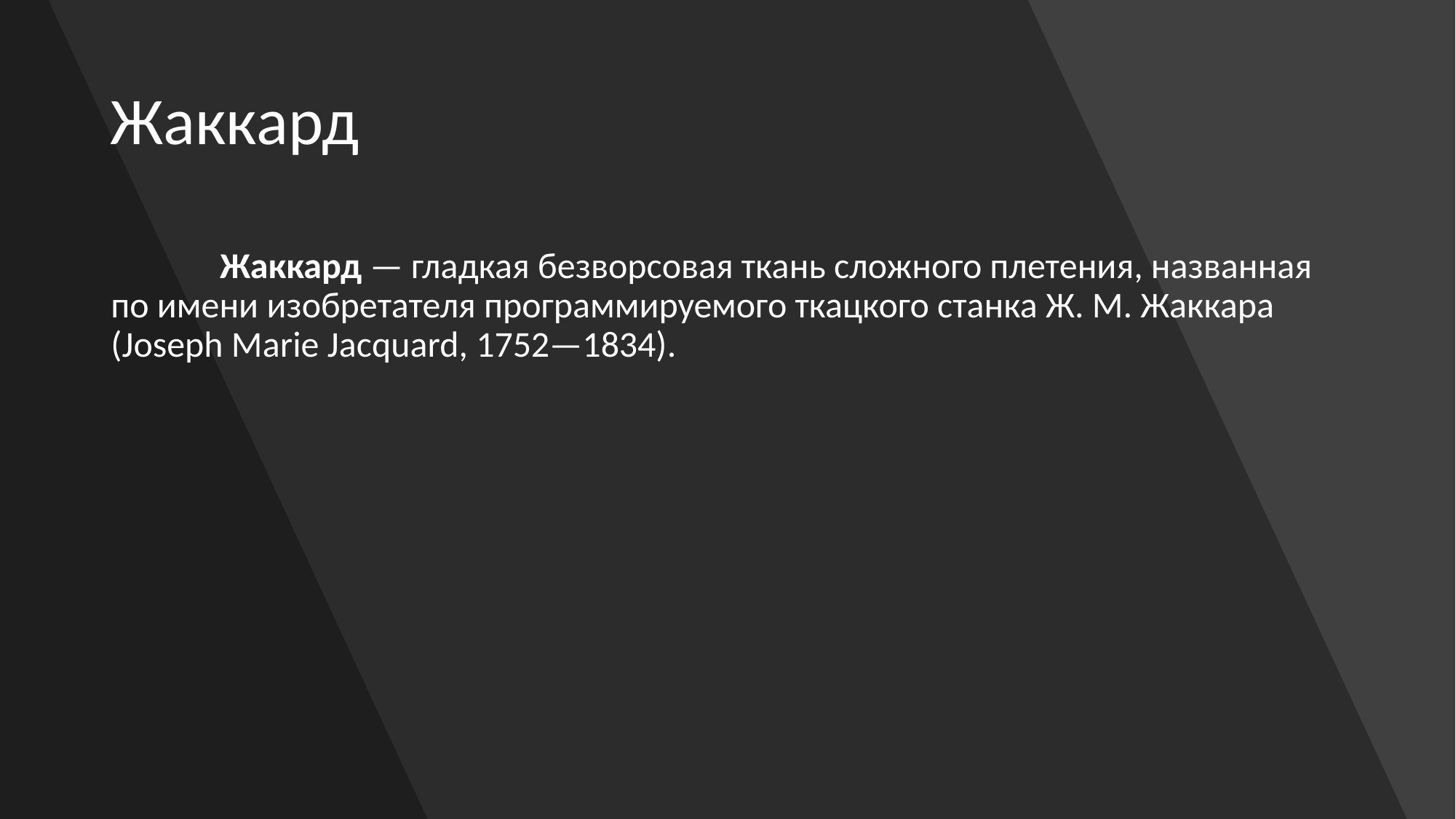

# Жаккард
	Жаккард — гладкая безворсовая ткань сложного плетения, названная по имени изобретателя программируемого ткацкого станка Ж. М. Жаккара (Joseph Marie Jacquard, 1752—1834).